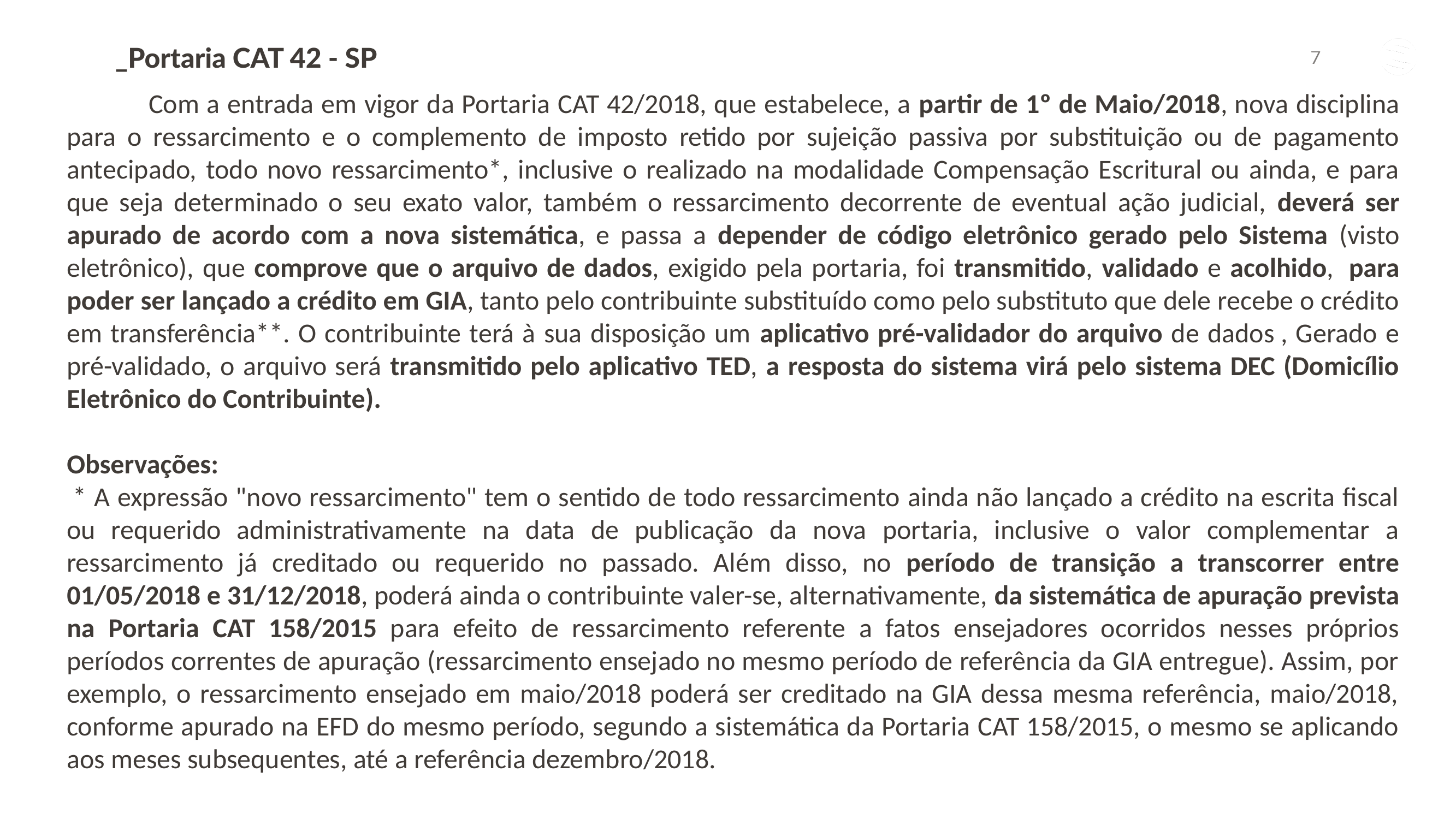

_Portaria CAT 42 - SP
	Com a entrada em vigor da Portaria CAT 42/2018, que estabelece, a partir de 1º de Maio/2018, nova disciplina para o ressarcimento e o complemento de imposto retido por sujeição passiva por substituição ou de pagamento antecipado, todo novo ressarcimento*, inclusive o realizado na modalidade Compensação Escritural ou ainda, e para que seja determinado o seu exato valor, também o ressarcimento decorrente de eventual ação judicial, deverá ser apurado de acordo com a nova sistemática, e passa a depender de código eletrônico gerado pelo Sistema (visto eletrônico), que comprove que o arquivo de dados, exigido pela portaria, foi transmitido, validado e acolhido,  para poder ser lançado a crédito em GIA, tanto pelo contribuinte substituído como pelo substituto que dele recebe o crédito em transferência**. O contribuinte terá à sua disposição um aplicativo pré-validador do arquivo de dados , Gerado e pré-validado, o arquivo será transmitido pelo aplicativo TED, a resposta do sistema virá pelo sistema DEC (Domicílio Eletrônico do Contribuinte).

Observações:
 * A expressão "novo ressarcimento" tem o sentido de todo ressarcimento ainda não lançado a crédito na escrita fiscal ou requerido administrativamente na data de publicação da nova portaria, inclusive o valor complementar a ressarcimento já creditado ou requerido no passado. Além disso, no período de transição a transcorrer entre 01/05/2018 e 31/12/2018, poderá ainda o contribuinte valer-se, alternativamente, da sistemática de apuração prevista na Portaria CAT 158/2015 para efeito de ressarcimento referente a fatos ensejadores ocorridos nesses próprios períodos correntes de apuração (ressarcimento ensejado no mesmo período de referência da GIA entregue). Assim, por exemplo, o ressarcimento ensejado em maio/2018 poderá ser creditado na GIA dessa mesma referência, maio/2018, conforme apurado na EFD do mesmo período, segundo a sistemática da Portaria CAT 158/2015, o mesmo se aplicando aos meses subsequentes, até a referência dezembro/2018.